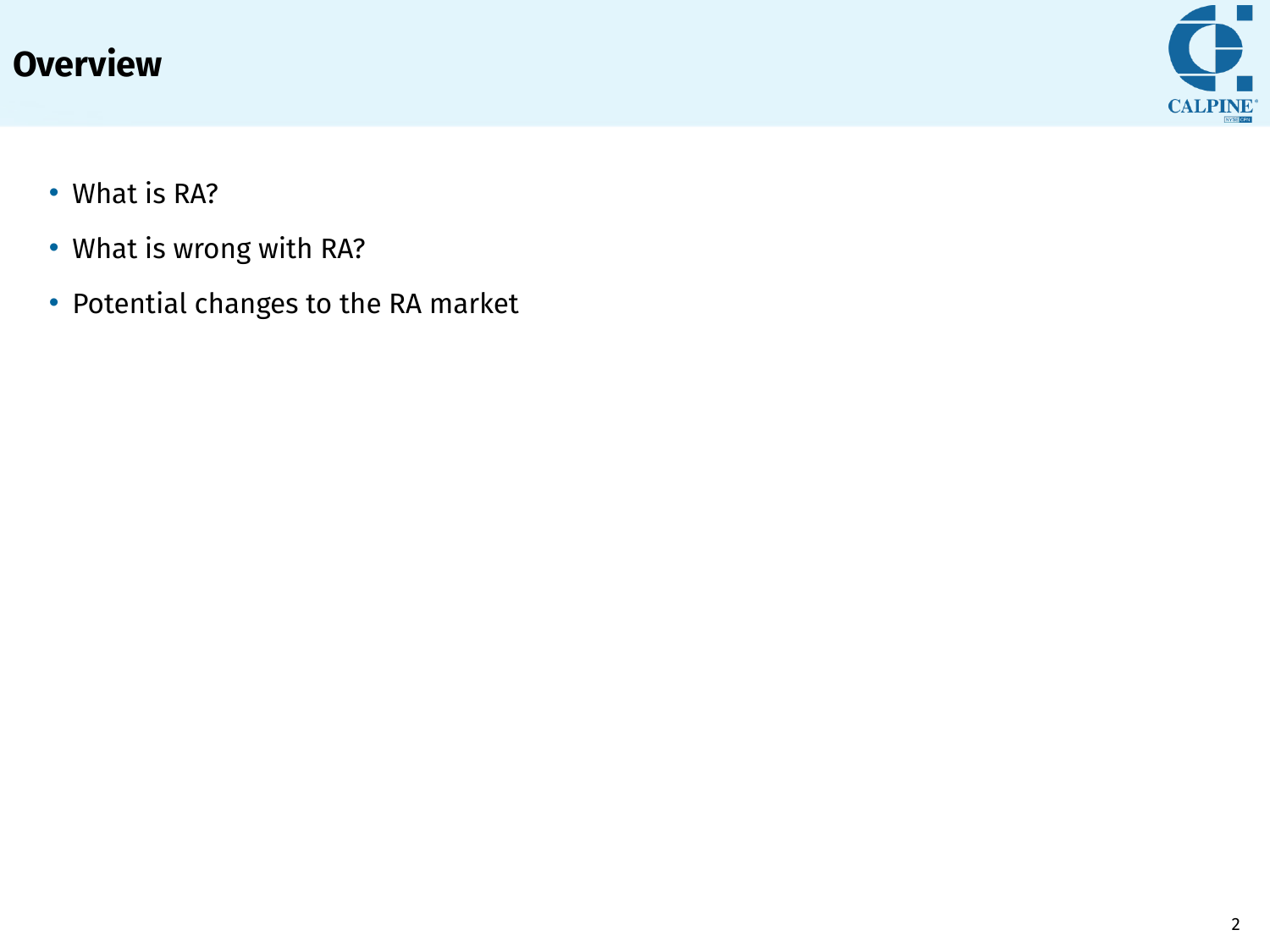

# Overview
What is RA?
What is wrong with RA?
Potential changes to the RA market

2